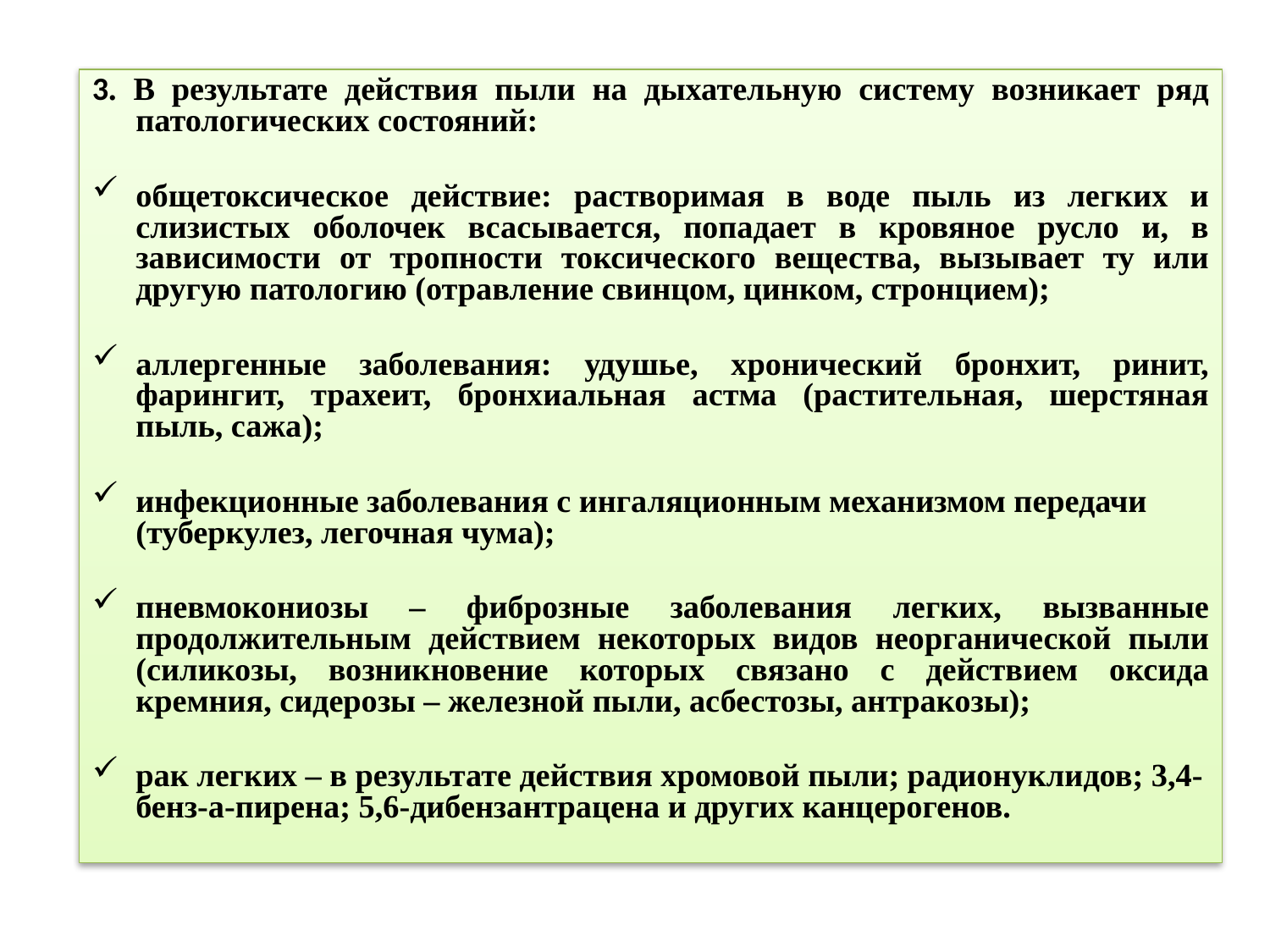

3. В результате действия пыли на дыхательную систему возникает ряд патологических состояний:

общетоксическое действие: растворимая в воде пыль из легких и слизистых оболочек всасывается, попадает в кровяное русло и, в зависимости от тропности токсического вещества, вызывает ту или другую патологию (отравление свинцом, цинком, стронцием);

аллергенные заболевания: удушье, хронический бронхит, ринит, фарингит, трахеит, бронхиальная астма (растительная, шерстяная пыль, сажа);

инфекционные заболевания с ингаляционным механизмом передачи (туберкулез, легочная чума);

пневмокониозы – фиброзные заболевания легких, вызванные продолжительным действием некоторых видов неорганической пыли (силикозы, возникновение которых связано с действием оксида кремния, сидерозы – железной пыли, асбестозы, антракозы);

рак легких – в результате действия хромовой пыли; радионуклидов; 3,4-бенз-а-пирена; 5,6-дибензантрацена и других канцерогенов.